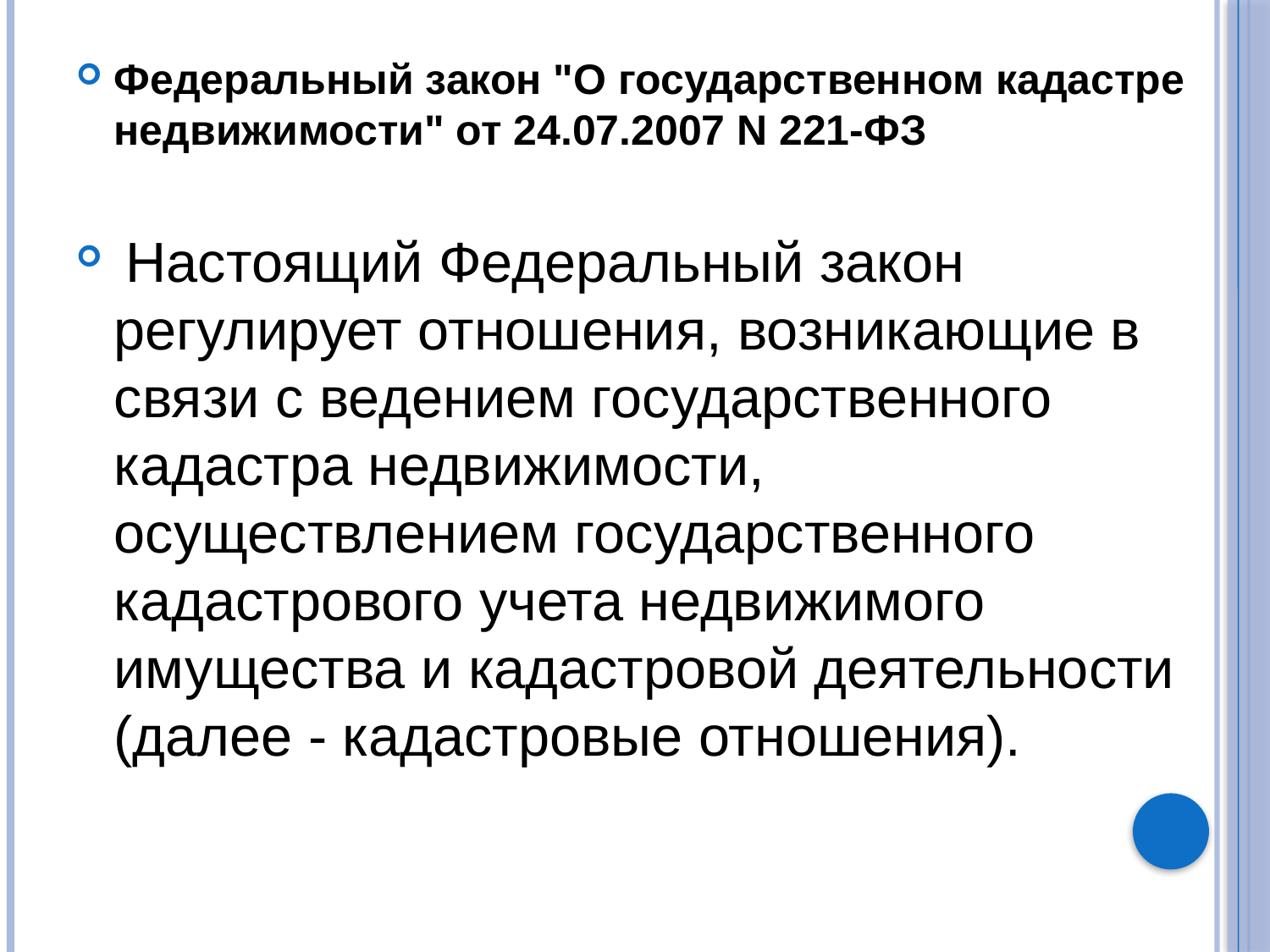

Федеральный закон "О государственном кадастре недвижимости" от 24.07.2007 N 221-ФЗ

 Настоящий Федеральный закон регулирует отношения, возникающие в связи с ведением государственного кадастра недвижимости, осуществлением государственного кадастрового учета недвижимого имущества и кадастровой деятельности (далее - кадастровые отношения).